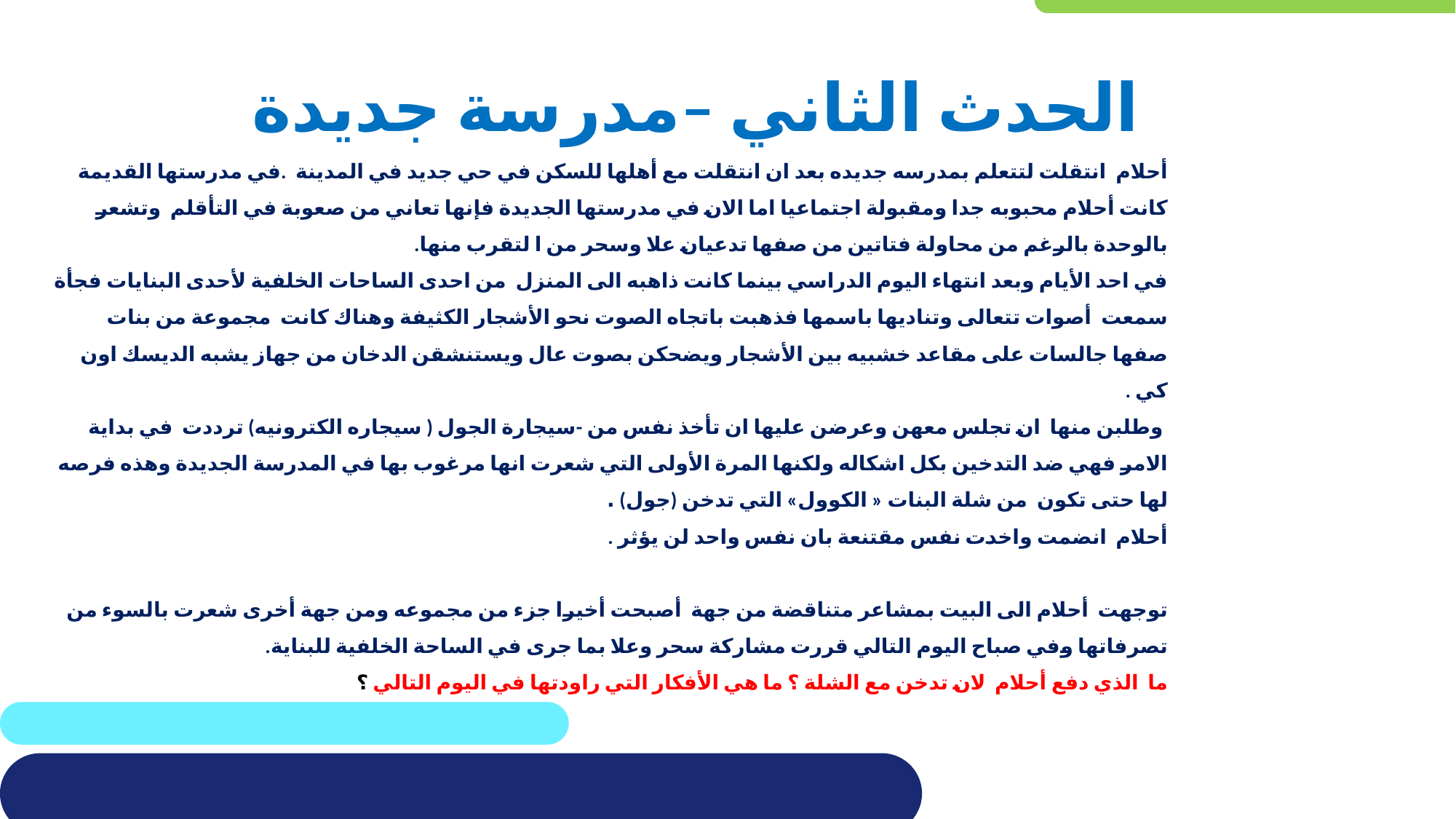

# الحدث الثاني –مدرسة جديدة

أحلام  انتقلت لتتعلم بمدرسه جديده بعد ان انتقلت مع أهلها للسكن في حي جديد في المدينة  .في مدرستها القديمة كانت أحلام محبوبه جدا ومقبولة اجتماعيا اما الان في مدرستها الجديدة فإنها تعاني من صعوبة في التأقلم  وتشعر بالوحدة بالرغم من محاولة فتاتين من صفها تدعيان علا وسحر من ا لتقرب منها.
في احد الأيام وبعد انتهاء اليوم الدراسي بينما كانت ذاهبه الى المنزل  من احدى الساحات الخلفية لأحدى البنايات فجأة سمعت  أصوات تتعالى وتناديها باسمها فذهبت باتجاه الصوت نحو الأشجار الكثيفة وهناك كانت  مجموعة من بنات صفها جالسات على مقاعد خشبيه بين الأشجار ويضحكن بصوت عال ويستنشقن الدخان من جهاز يشبه الديسك اون كي .
 وطلبن منها  ان تجلس معهن وعرضن عليها ان تأخذ نفس من -سيجارة الجول ( سيجاره الكترونيه) ترددت  في بداية الامر فهي ضد التدخين بكل اشكاله ولكنها المرة الأولى التي شعرت انها مرغوب بها في المدرسة الجديدة وهذه فرصه لها حتى تكون  من شلة البنات « الكوول» التي تدخن (جول) .
أحلام  انضمت واخدت نفس مقتنعة بان نفس واحد لن يؤثر .

توجهت  أحلام الى البيت بمشاعر متناقضة من جهة  أصبحت أخيرا جزء من مجموعه ومن جهة أخرى شعرت بالسوء من تصرفاتها وفي صباح اليوم التالي قررت مشاركة سحر وعلا بما جرى في الساحة الخلفية للبناية.
ما  الذي دفع أحلام  لان تدخن مع الشلة ؟ ما هي الأفكار التي راودتها في اليوم التالي ؟